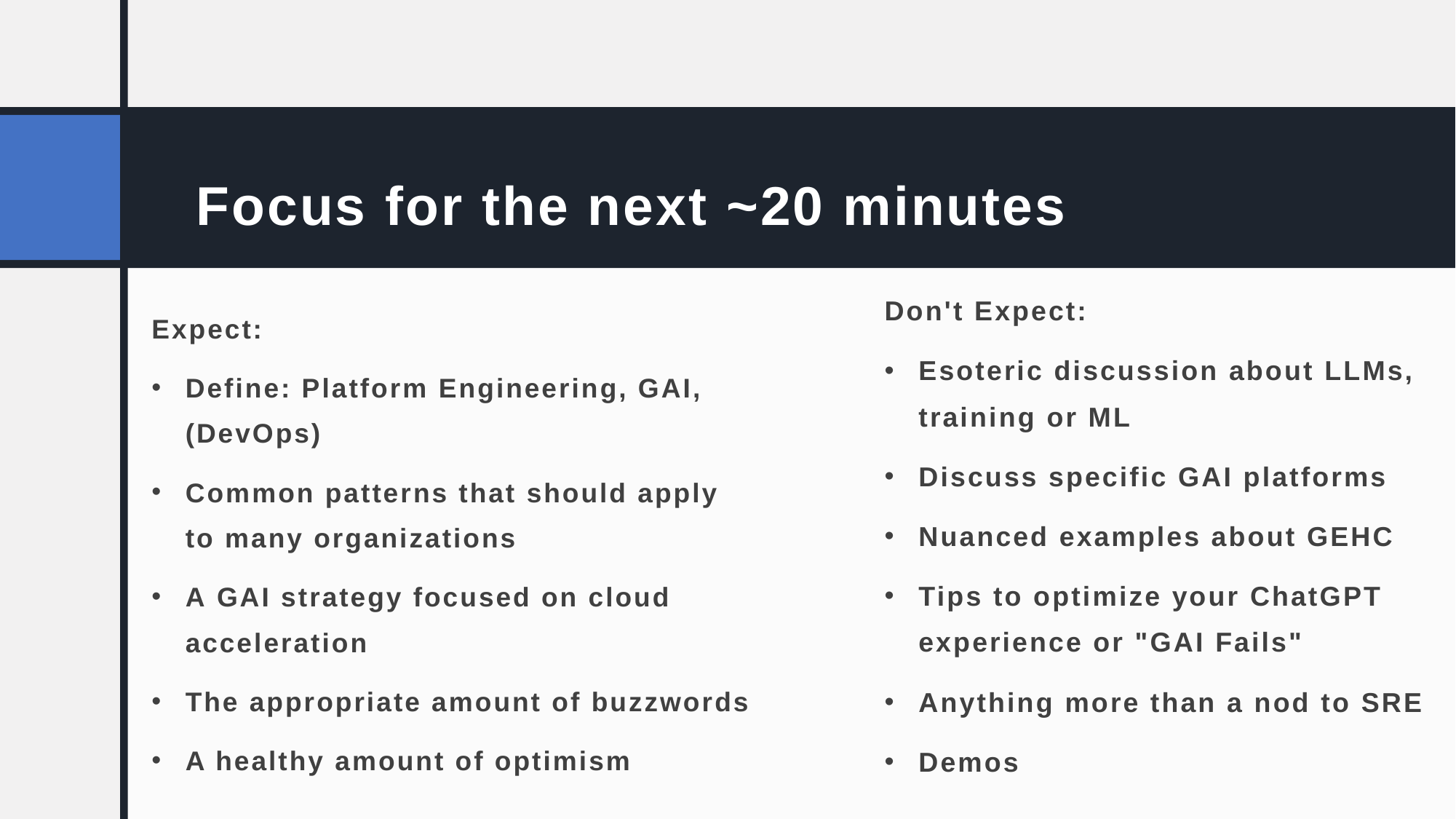

# Focus for the next ~20 minutes

Don't Expect:
Esoteric discussion about LLMs, training or ML
Discuss specific GAI platforms
Nuanced examples about GEHC
Tips to optimize your ChatGPT experience or "GAI Fails"
Anything more than a nod to SRE
Demos

Expect:
Define: Platform Engineering, GAI, (DevOps)
Common patterns that should apply to many organizations
A GAI strategy focused on cloud acceleration
The appropriate amount of buzzwords
A healthy amount of optimism